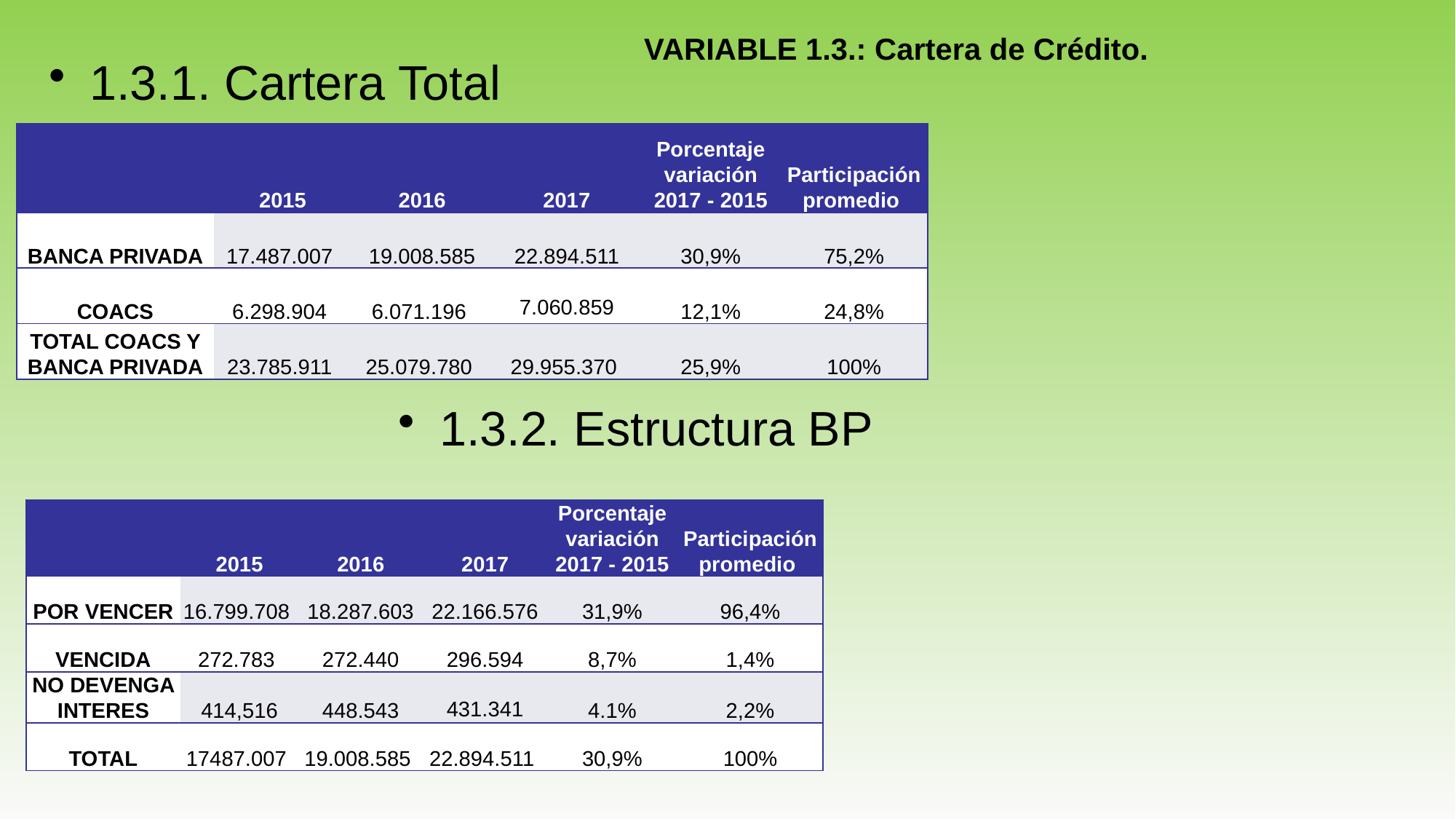

VARIABLE 1.3.: Cartera de Crédito.
1.3.1. Cartera Total
|  | 2015 | 2016 | 2017 | Porcentaje variación 2017 - 2015 | Participación promedio |
| --- | --- | --- | --- | --- | --- |
| BANCA PRIVADA | 17.487.007 | 19.008.585 | 22.894.511 | 30,9% | 75,2% |
| COACS | 6.298.904 | 6.071.196 | 7.060.859 | 12,1% | 24,8% |
| TOTAL COACS Y BANCA PRIVADA | 23.785.911 | 25.079.780 | 29.955.370 | 25,9% | 100% |
1.3.2. Estructura BP
|  | 2015 | 2016 | 2017 | Porcentaje variación 2017 - 2015 | Participación promedio |
| --- | --- | --- | --- | --- | --- |
| POR VENCER | 16.799.708 | 18.287.603 | 22.166.576 | 31,9% | 96,4% |
| VENCIDA | 272.783 | 272.440 | 296.594 | 8,7% | 1,4% |
| NO DEVENGA INTERES | 414,516 | 448.543 | 431.341 | 4.1% | 2,2% |
| TOTAL | 17487.007 | 19.008.585 | 22.894.511 | 30,9% | 100% |